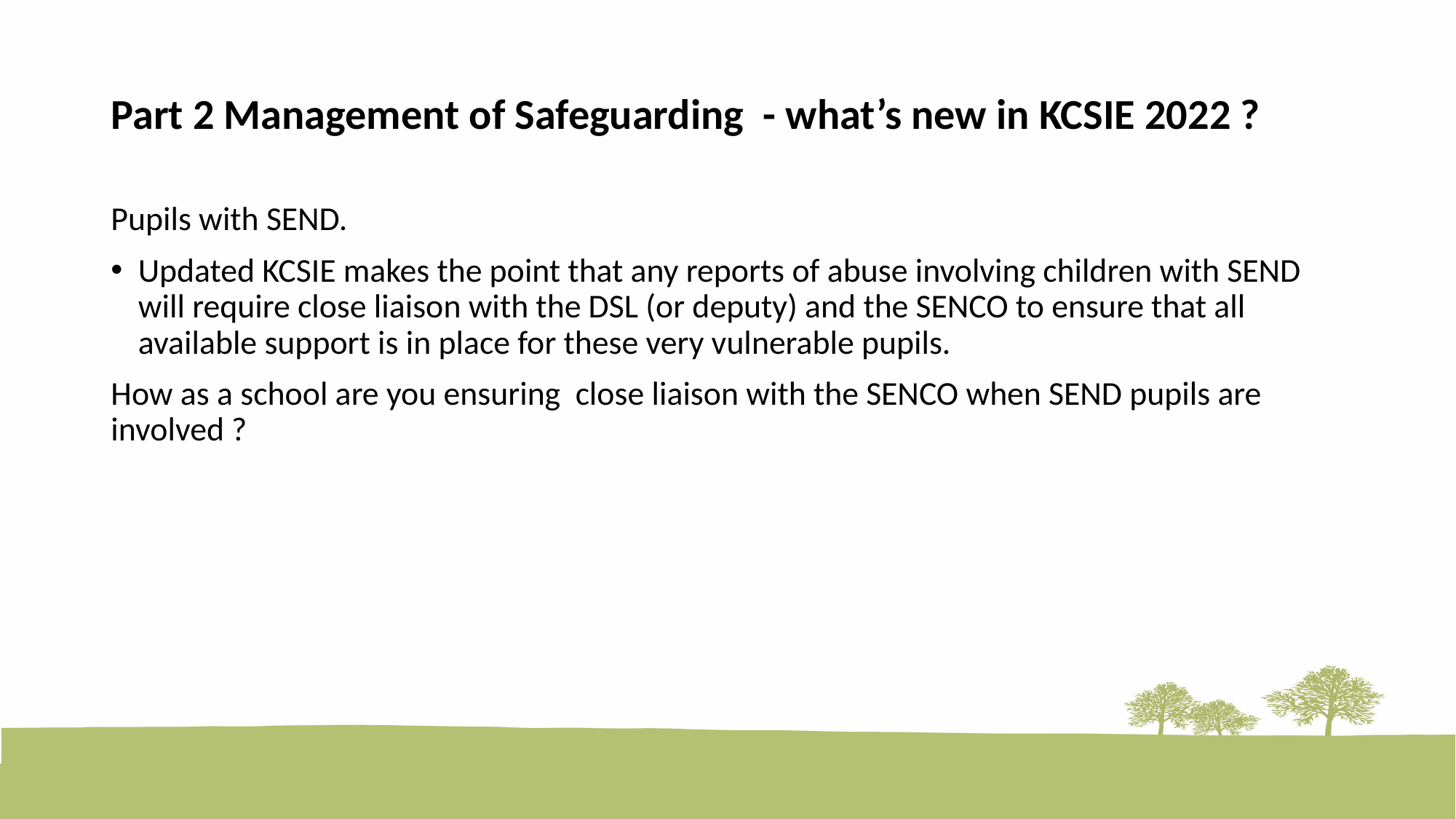

# Part 2 Management of Safeguarding  - what’s new in KCSIE 2022 ?
Pupils with SEND.
Updated KCSIE makes the point that any reports of abuse involving children with SEND will require close liaison with the DSL (or deputy) and the SENCO to ensure that all available support is in place for these very vulnerable pupils.
How as a school are you ensuring  close liaison with the SENCO when SEND pupils are involved ?